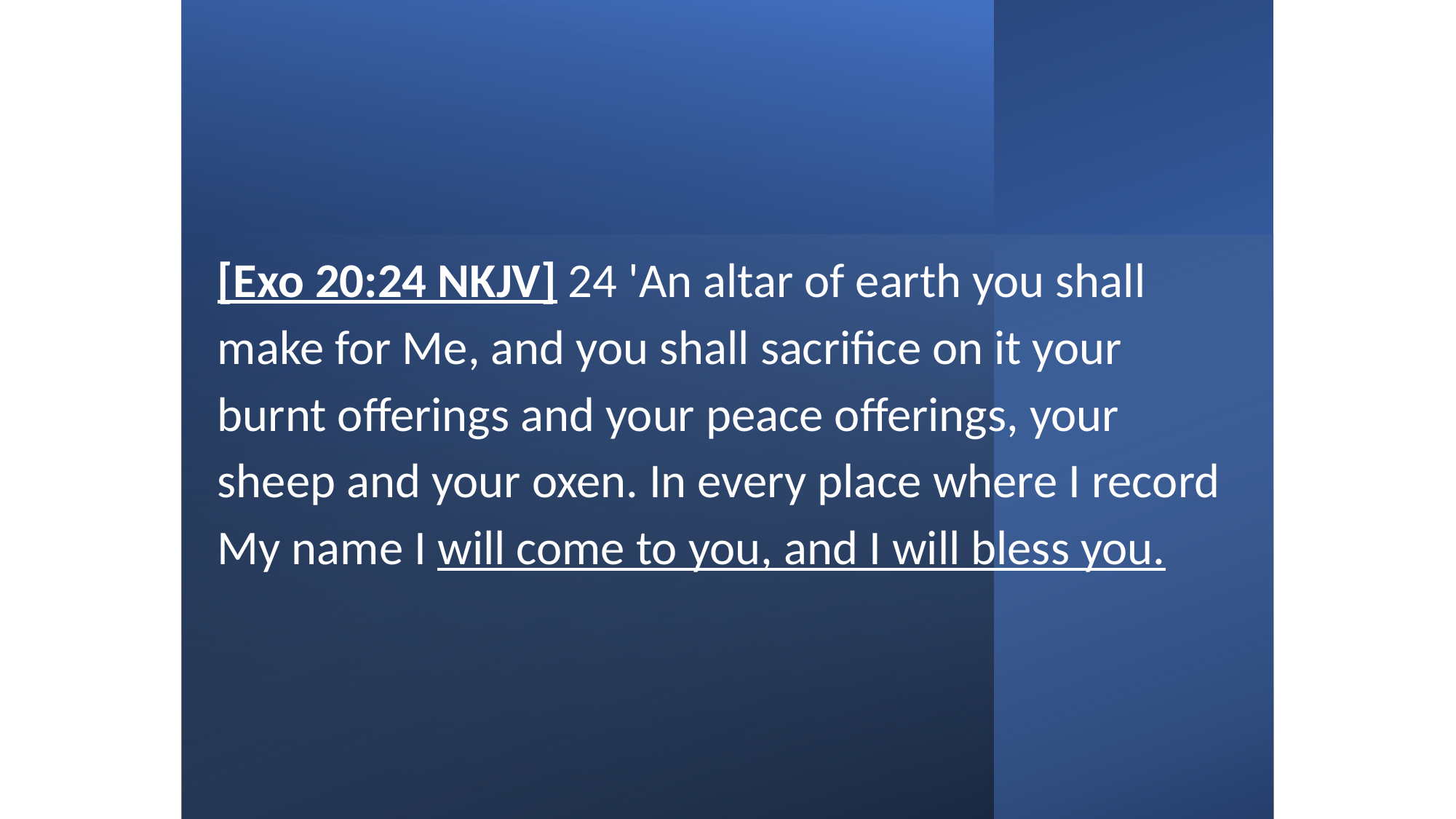

[Exo 20:24 NKJV] 24 'An altar of earth you shall make for Me, and you shall sacrifice on it your burnt offerings and your peace offerings, your sheep and your oxen. In every place where I record My name I will come to you, and I will bless you.